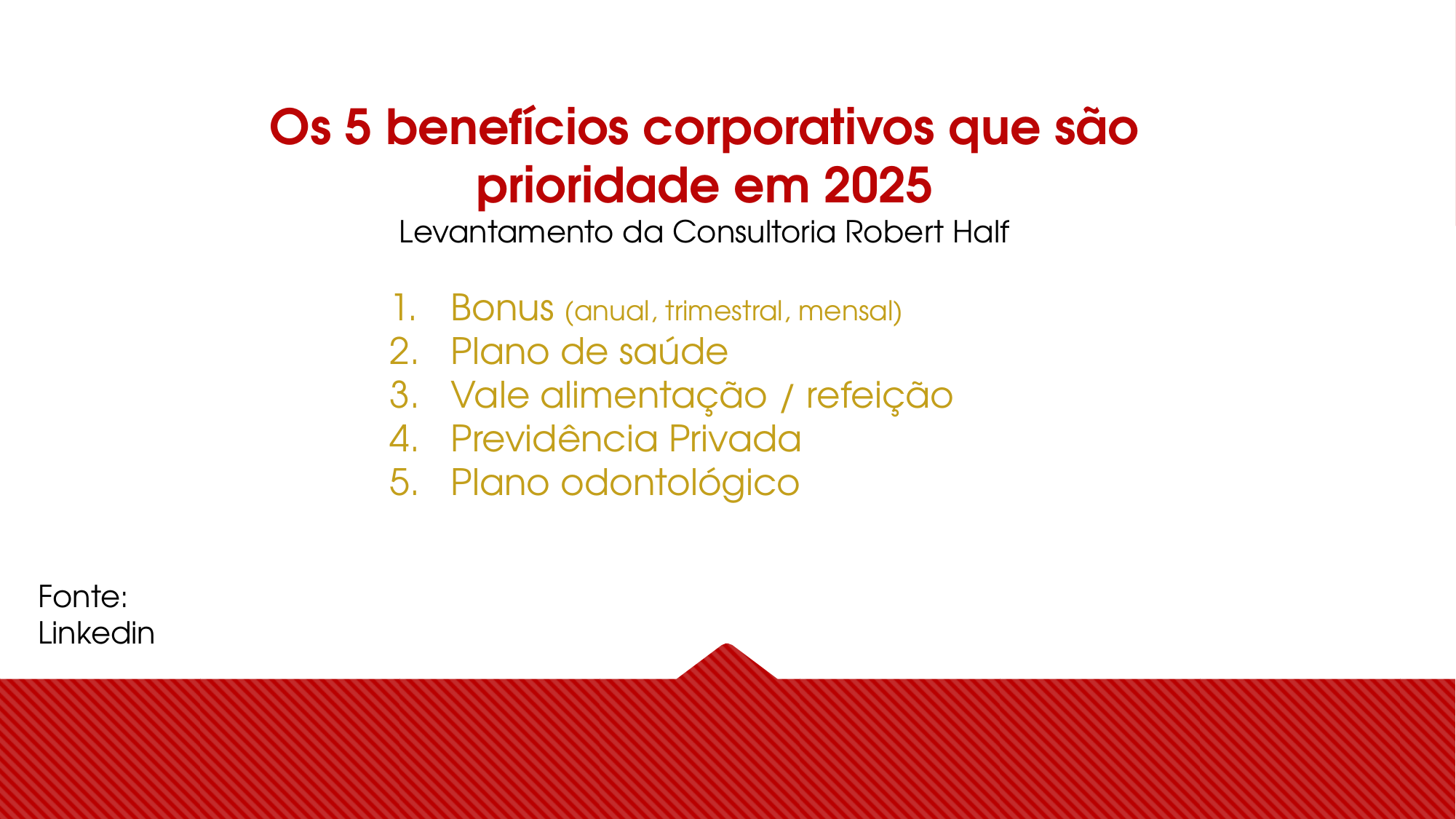

Os 5 benefícios corporativos que são prioridade em 2025
Levantamento da Consultoria Robert Half
Bonus (anual, trimestral, mensal)
Plano de saúde
Vale alimentação / refeição
Previdência Privada
Plano odontológico
Fonte: Linkedin